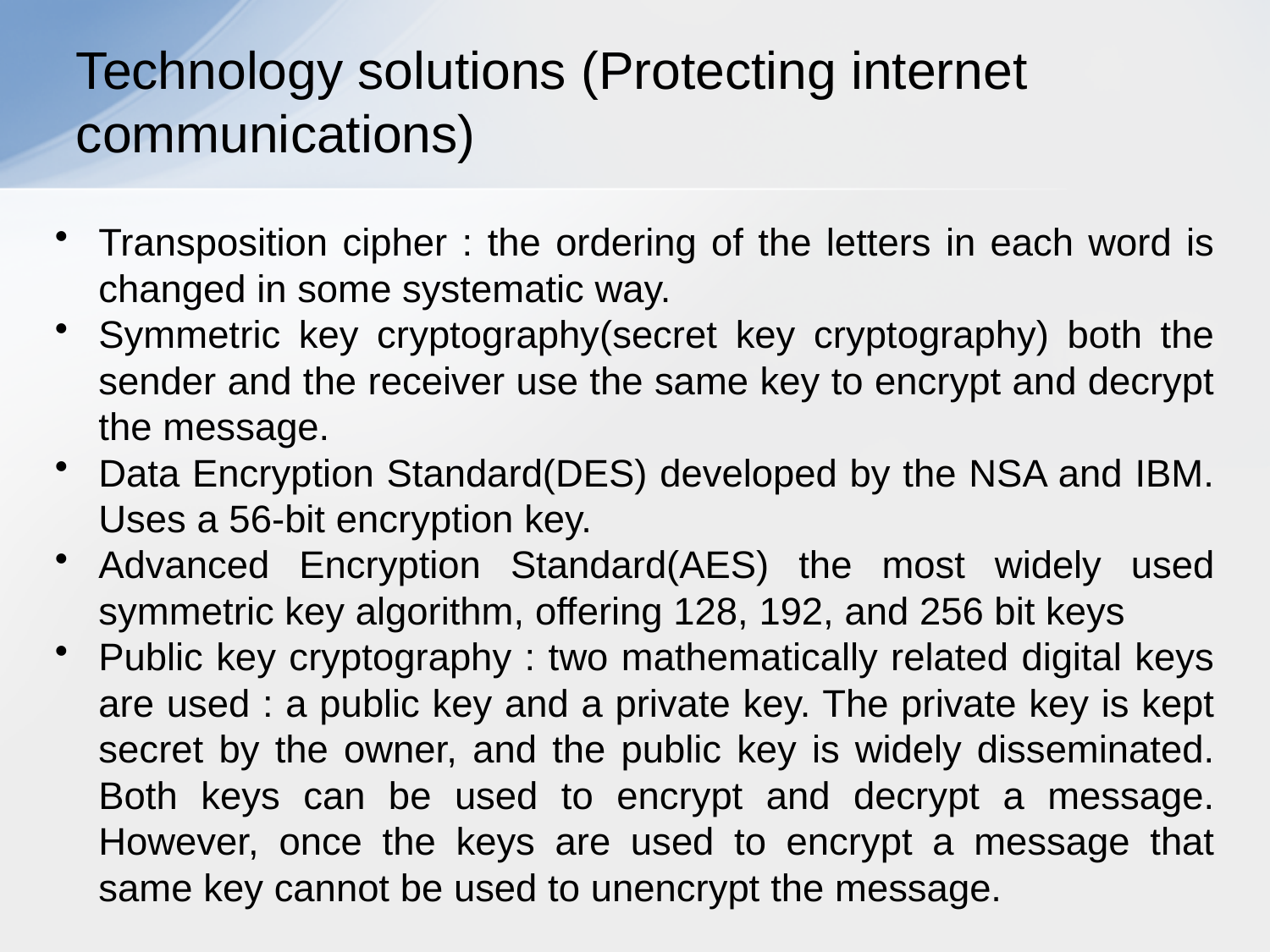

# Technology solutions (Protecting internet communications)
Transposition cipher : the ordering of the letters in each word is changed in some systematic way.
Symmetric key cryptography(secret key cryptography) both the sender and the receiver use the same key to encrypt and decrypt the message.
Data Encryption Standard(DES) developed by the NSA and IBM. Uses a 56-bit encryption key.
Advanced Encryption Standard(AES) the most widely used symmetric key algorithm, offering 128, 192, and 256 bit keys
Public key cryptography : two mathematically related digital keys are used : a public key and a private key. The private key is kept secret by the owner, and the public key is widely disseminated. Both keys can be used to encrypt and decrypt a message. However, once the keys are used to encrypt a message that same key cannot be used to unencrypt the message.